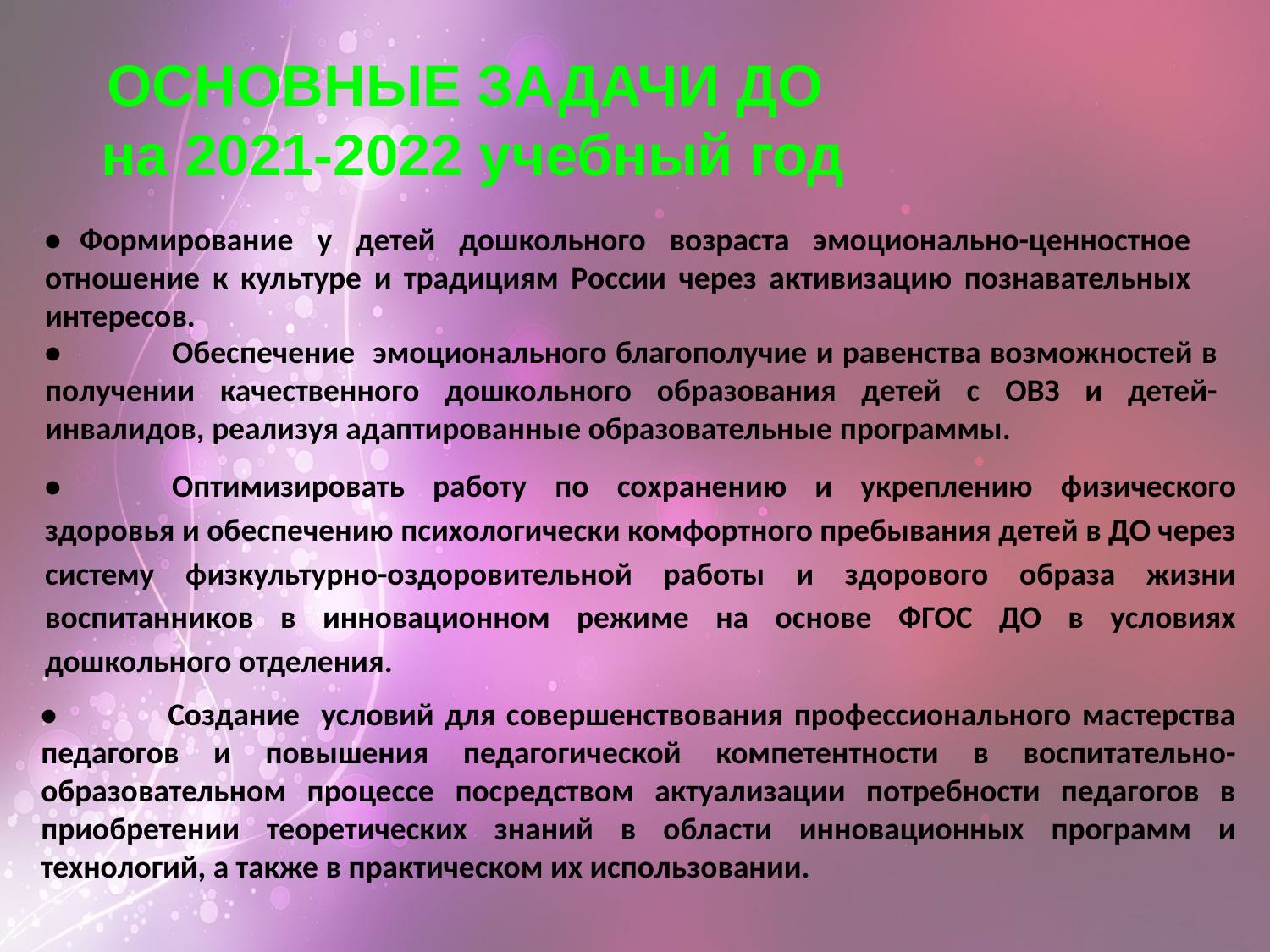

ОСНОВНЫЕ ЗАДАЧИ ДО
на 2021-2022 учебный год
•	Формирование у детей дошкольного возраста эмоционально-ценностное отношение к культуре и традициям России через активизацию познавательных интересов.
•	Обеспечение  эмоционального благополучие и равенства возможностей в получении качественного дошкольного образования детей с ОВЗ и детей-инвалидов, реализуя адаптированные образовательные программы.
•	Оптимизировать работу по сохранению и укреплению физического здоровья и обеспечению психологически комфортного пребывания детей в ДО через систему физкультурно-оздоровительной работы и здорового образа жизни воспитанников в инновационном режиме на основе ФГОС ДО в условиях дошкольного отделения.

•	Создание  условий для совершенствования профессионального мастерства педагогов и повышения педагогической компетентности в воспитательно-образовательном процессе посредством актуализации потребности педагогов в приобретении теоретических знаний в области инновационных программ и технологий, а также в практическом их использовании.